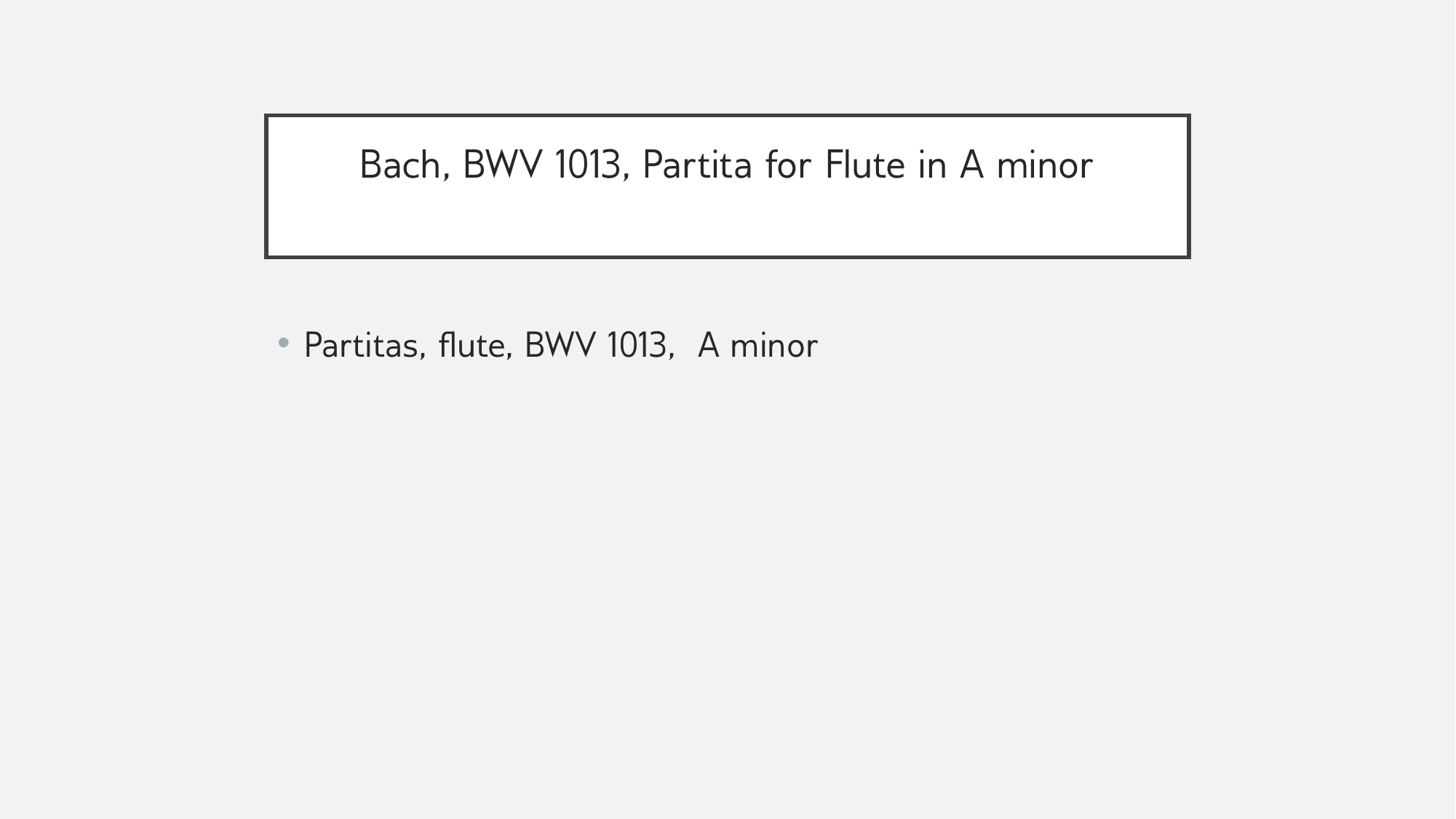

# Bach, BWV 1013, Partita for Flute in A minor
Partitas, flute, BWV 1013,  A minor